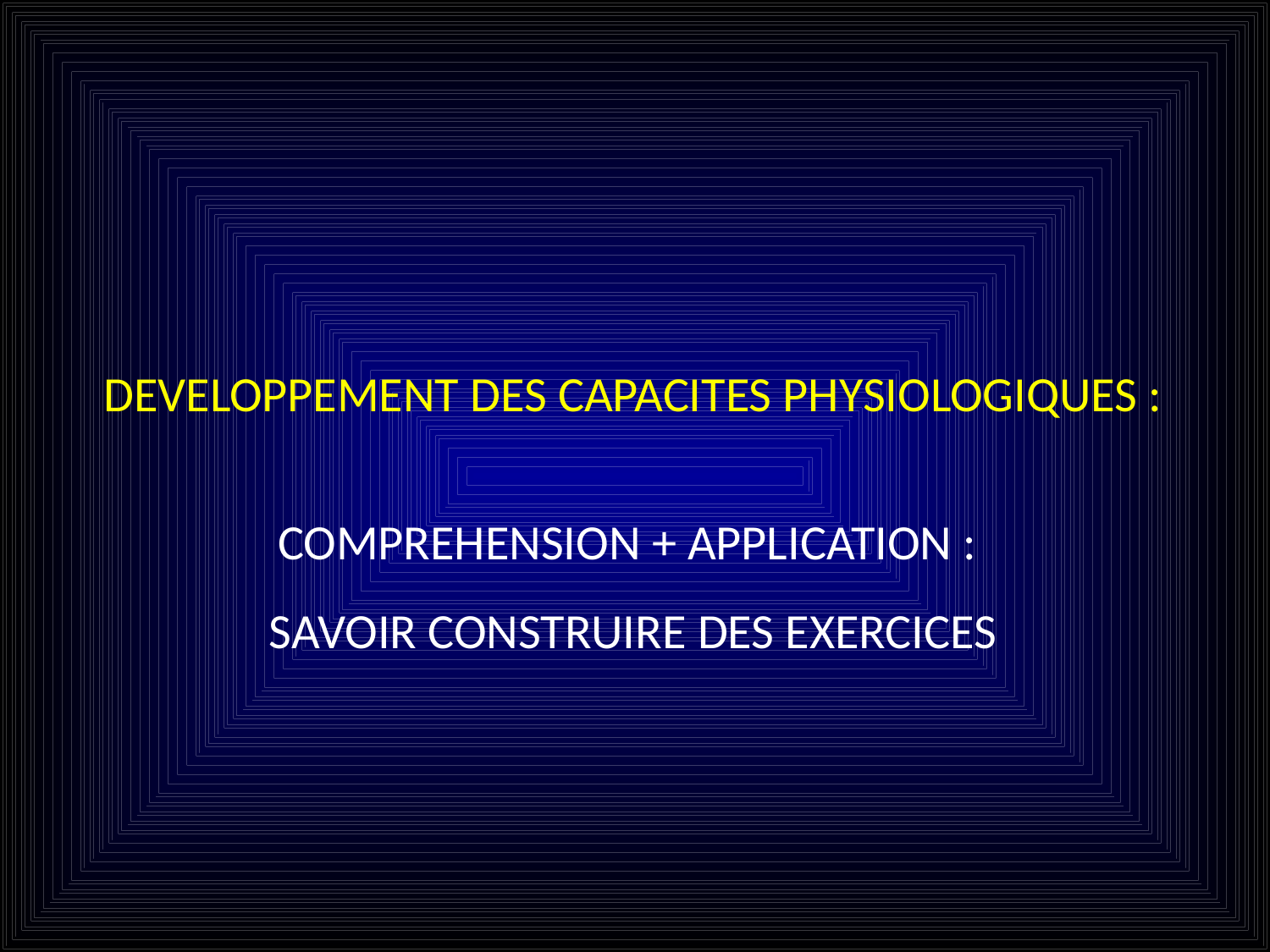

DEVELOPPEMENT DES CAPACITES PHYSIOLOGIQUES :

COMPREHENSION + APPLICATION :
SAVOIR CONSTRUIRE DES EXERCICES